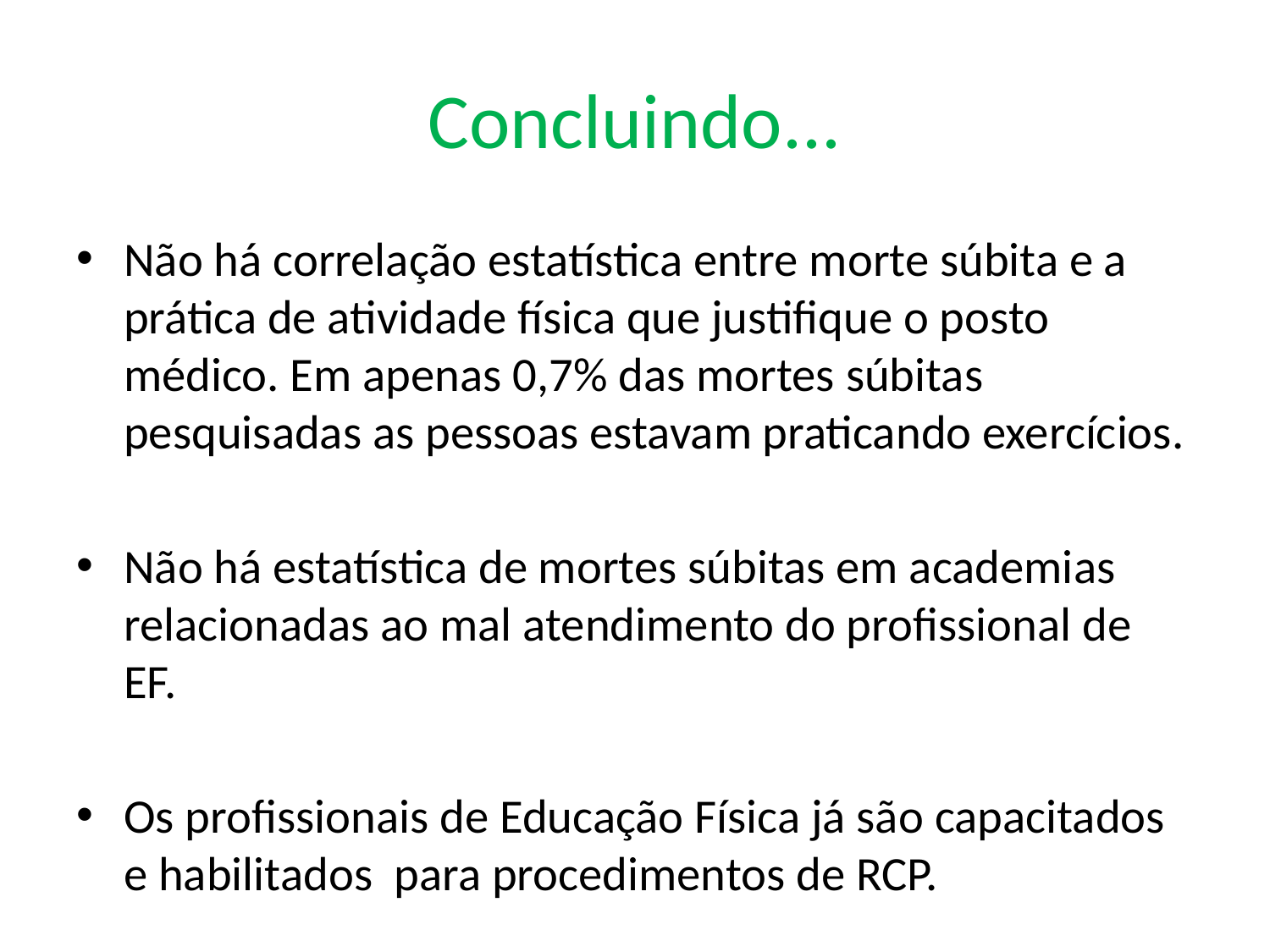

# Concluindo...
Não há correlação estatística entre morte súbita e a prática de atividade física que justifique o posto médico. Em apenas 0,7% das mortes súbitas pesquisadas as pessoas estavam praticando exercícios.

Não há estatística de mortes súbitas em academias relacionadas ao mal atendimento do profissional de EF.

Os profissionais de Educação Física já são capacitados e habilitados  para procedimentos de RCP.